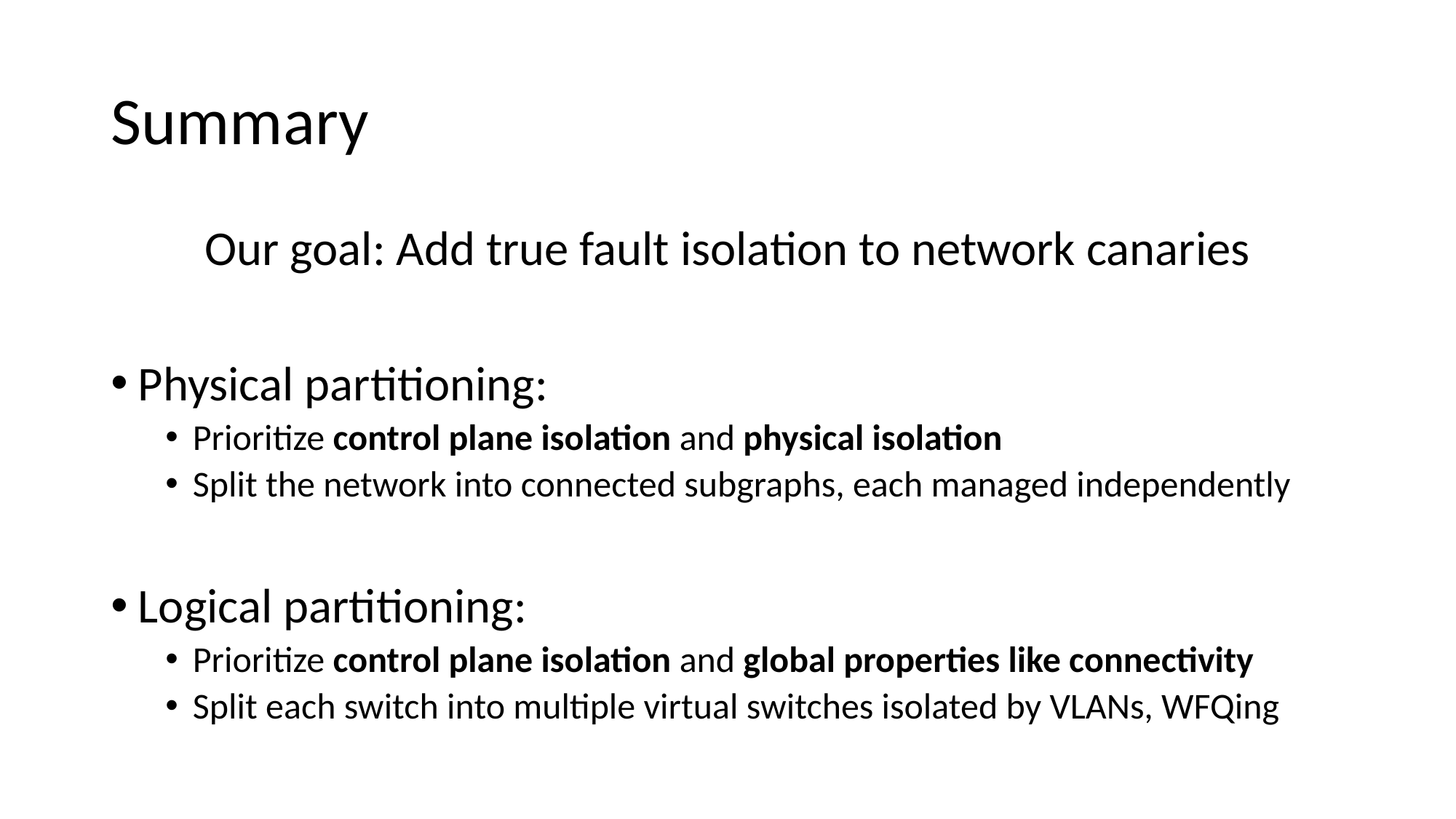

# Summary
Our goal: Add true fault isolation to network canaries

Physical partitioning:
Prioritize control plane isolation and physical isolation
Split the network into connected subgraphs, each managed independently

Logical partitioning:
Prioritize control plane isolation and global properties like connectivity
Split each switch into multiple virtual switches isolated by VLANs, WFQing